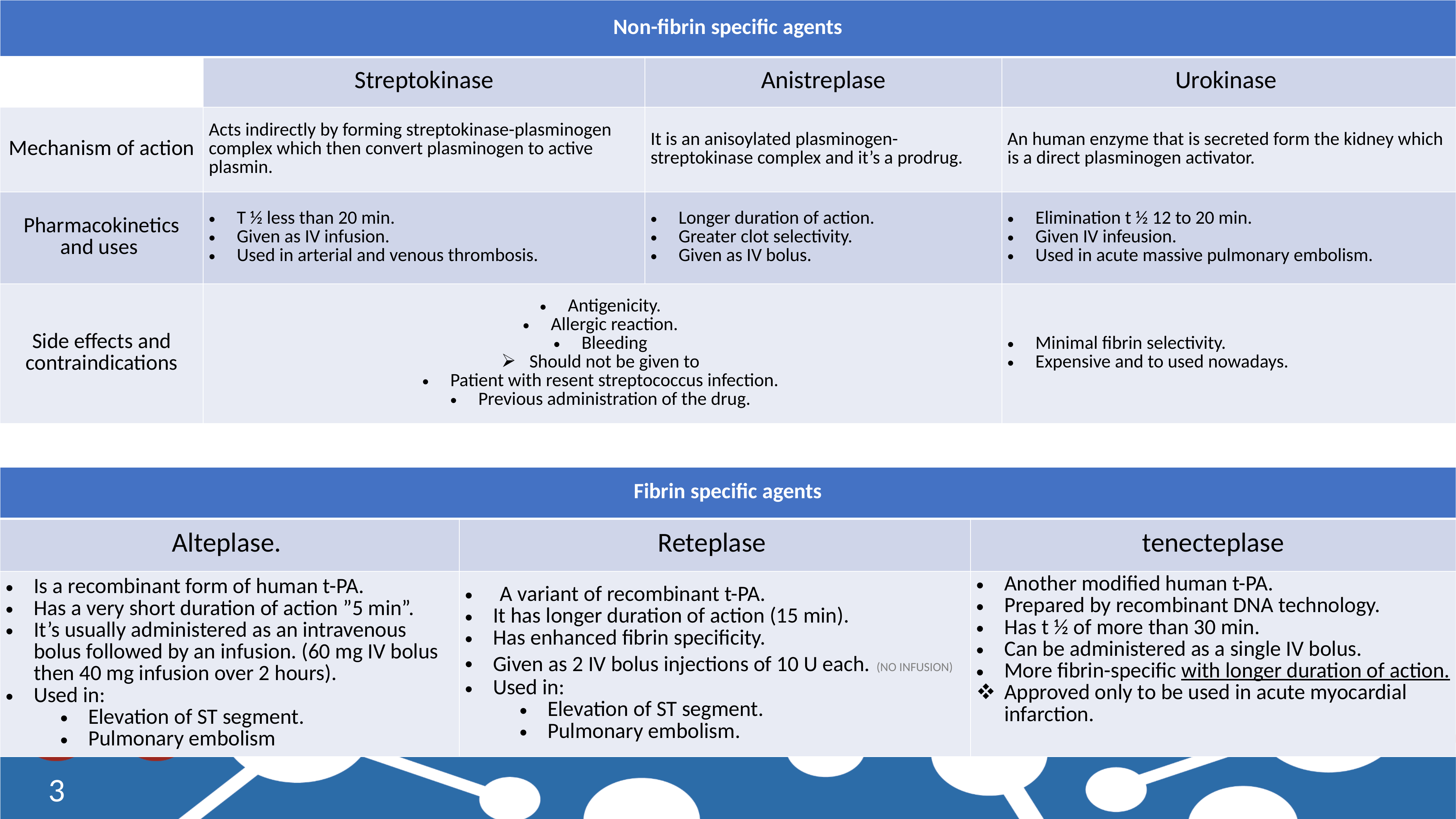

| Non-fibrin specific agents |  |  |  |
| --- | --- | --- | --- |
|  | Streptokinase | Anistreplase | Urokinase |
| Mechanism of action | Acts indirectly by forming streptokinase-plasminogen complex which then convert plasminogen to active plasmin. | It is an anisoylated plasminogen-streptokinase complex and it’s a prodrug. | An human enzyme that is secreted form the kidney which is a direct plasminogen activator. |
| Pharmacokinetics and uses | T ½ less than 20 min. Given as IV infusion. Used in arterial and venous thrombosis. | Longer duration of action. Greater clot selectivity. Given as IV bolus. | Elimination t ½ 12 to 20 min. Given IV infeusion. Used in acute massive pulmonary embolism. |
| Side effects and contraindications | Antigenicity. Allergic reaction. Bleeding Should not be given to Patient with resent streptococcus infection. Previous administration of the drug. |  | Minimal fibrin selectivity. Expensive and to used nowadays. |
| Fibrin specific agents |  |  |
| --- | --- | --- |
| Alteplase. | Reteplase | tenecteplase |
| Is a recombinant form of human t-PA. Has a very short duration of action ”5 min”. It’s usually administered as an intravenous bolus followed by an infusion. (60 mg IV bolus then 40 mg infusion over 2 hours). Used in: Elevation of ST segment. Pulmonary embolism | A variant of recombinant t-PA. It has longer duration of action (15 min). Has enhanced fibrin specificity. Given as 2 IV bolus injections of 10 U each. (NO INFUSION) Used in: Elevation of ST segment. Pulmonary embolism. | Another modified human t-PA. Prepared by recombinant DNA technology. Has t ½ of more than 30 min. Can be administered as a single IV bolus. More fibrin-specific with longer duration of action. Approved only to be used in acute myocardial infarction. |